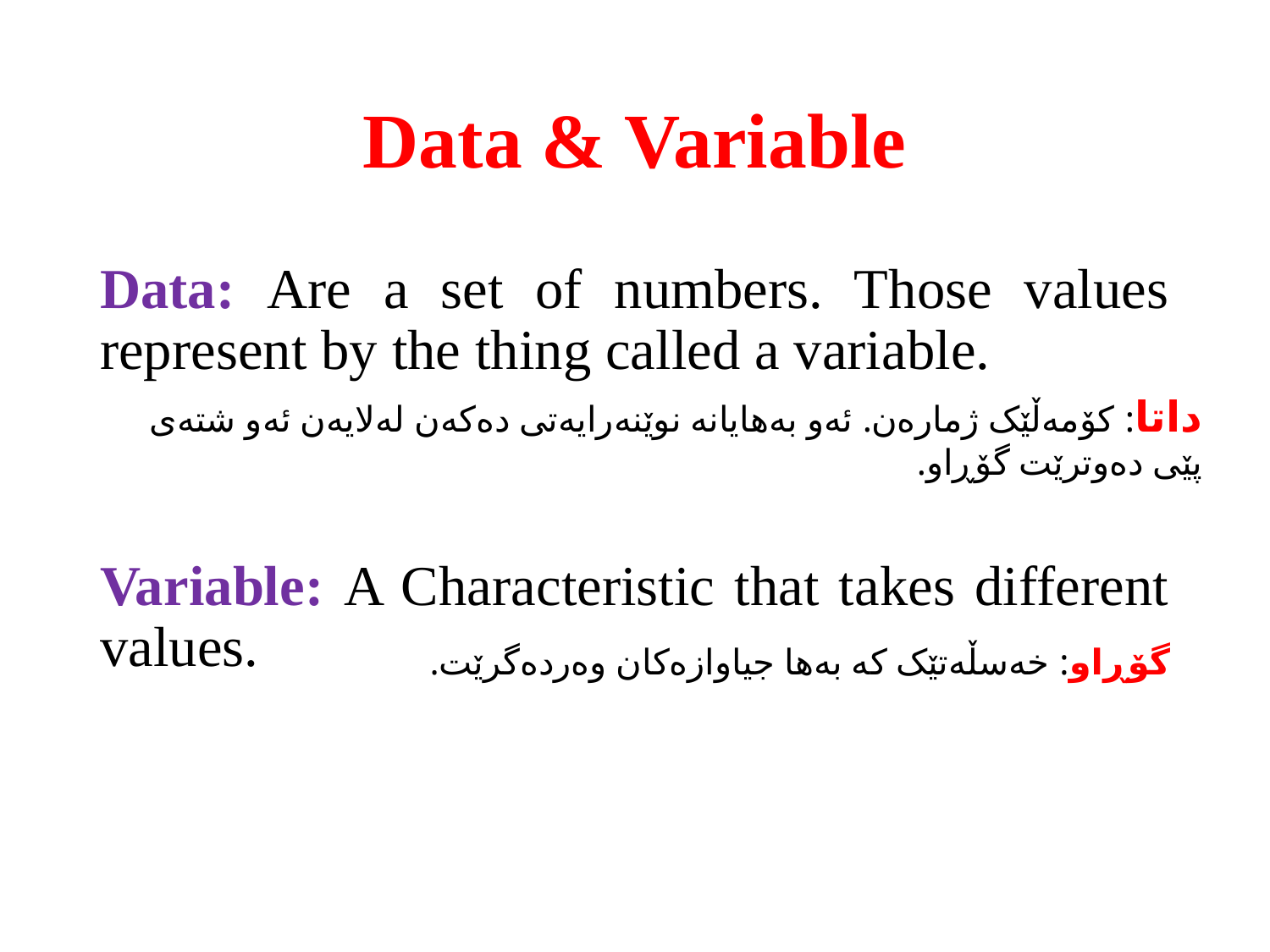

# Data & Variable
Data: Are a set of numbers. Those values represent by the thing called a variable.

Variable: A Characteristic that takes different values.

داتا: کۆمەڵێک ژمارەن. ئەو بەهایانە نوێنەرایەتی دەکەن لەلایەن ئەو شتەی پێی دەوترێت گۆڕاو.
گۆڕاو: خەسڵەتێک کە بەها جیاوازەکان وەردەگرێت.